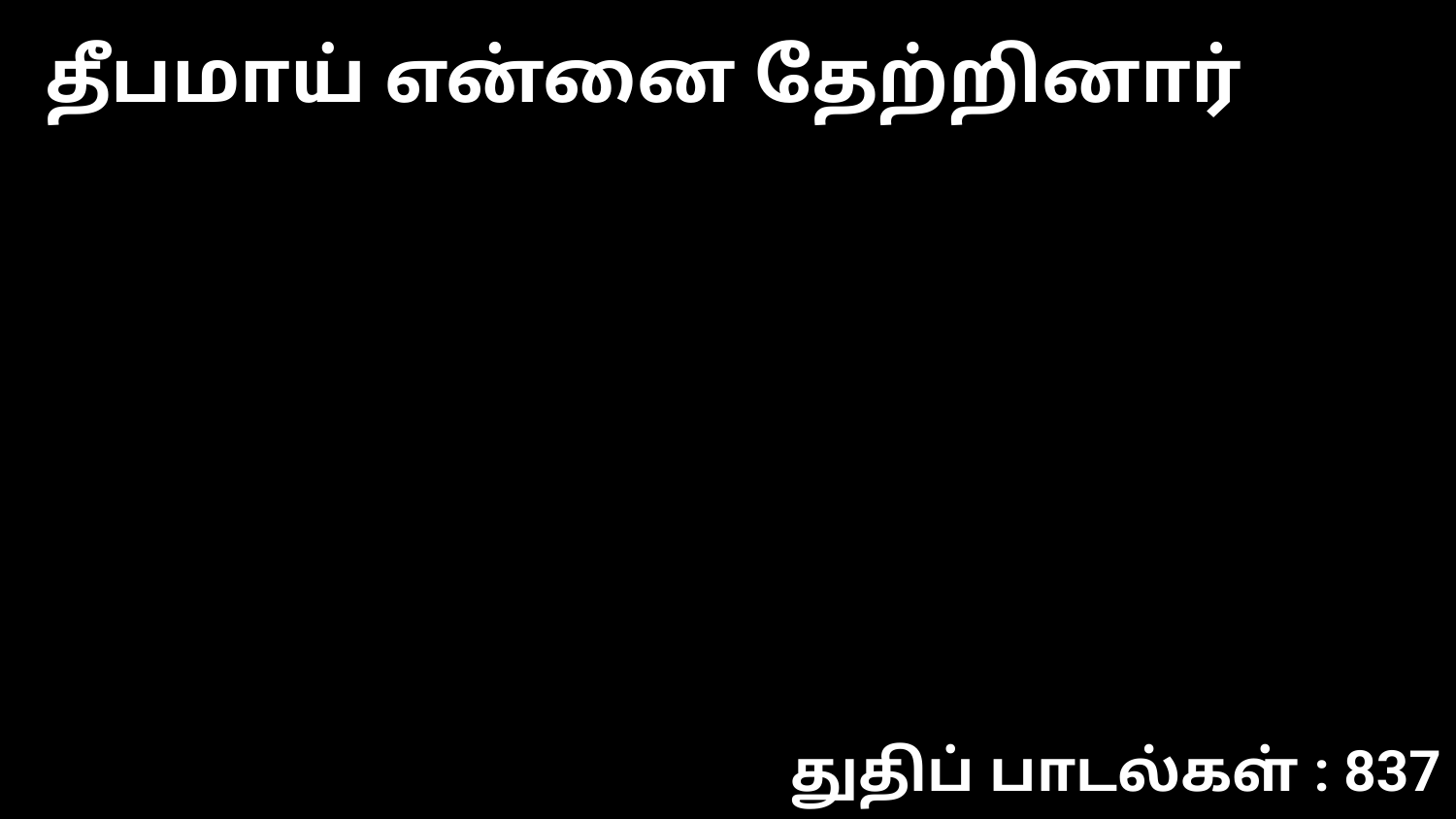

தீபமாய் என்னை தேற்றினார்
துதிப் பாடல்கள் : 837